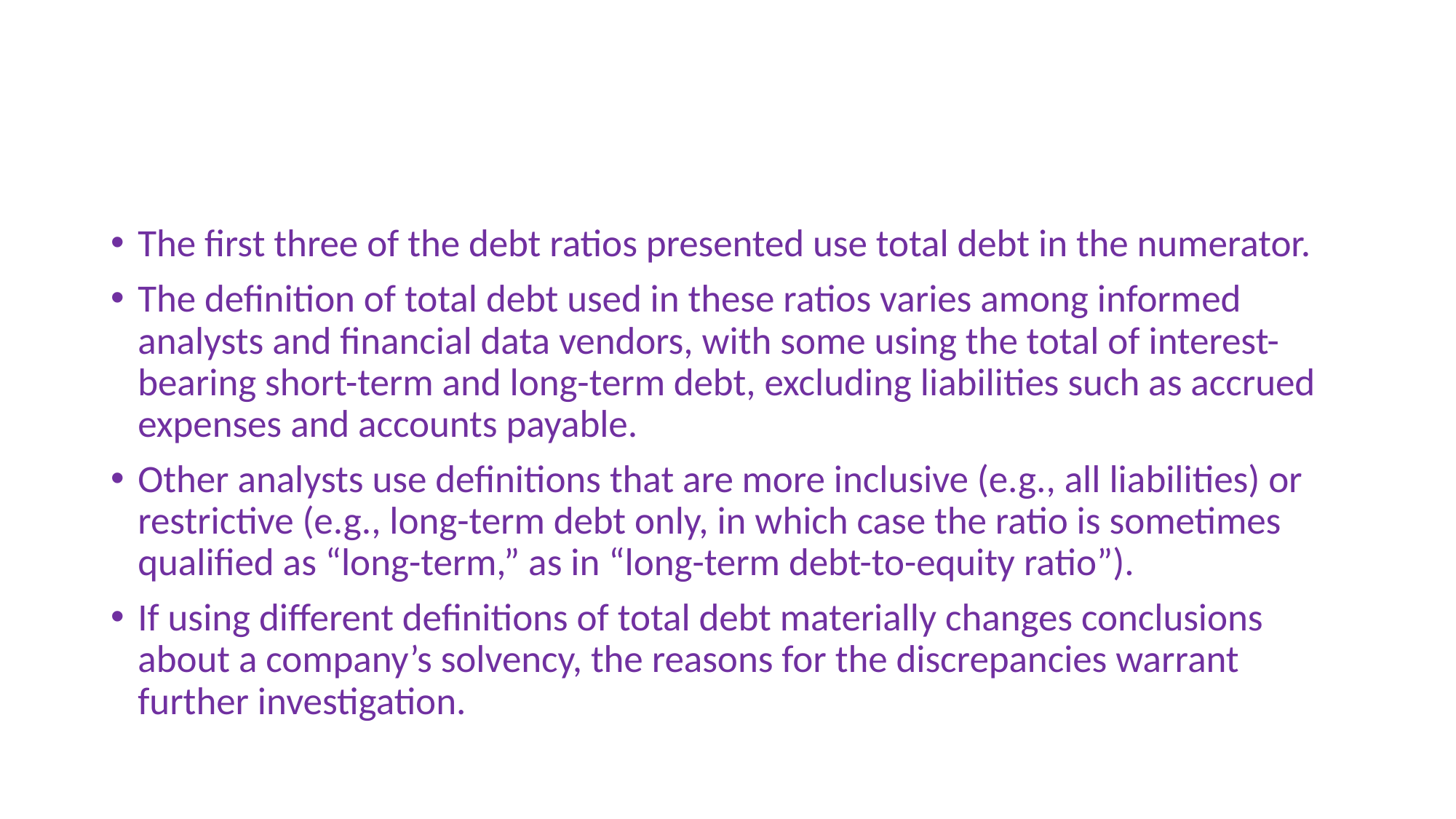

#
The first three of the debt ratios presented use total debt in the numerator.
The definition of total debt used in these ratios varies among informed analysts and financial data vendors, with some using the total of interest-bearing short-term and long-term debt, excluding liabilities such as accrued expenses and accounts payable.
Other analysts use definitions that are more inclusive (e.g., all liabilities) or restrictive (e.g., long-term debt only, in which case the ratio is sometimes qualified as “long-term,” as in “long-term debt-to-equity ratio”).
If using different definitions of total debt materially changes conclusions about a company’s solvency, the reasons for the discrepancies warrant further investigation.